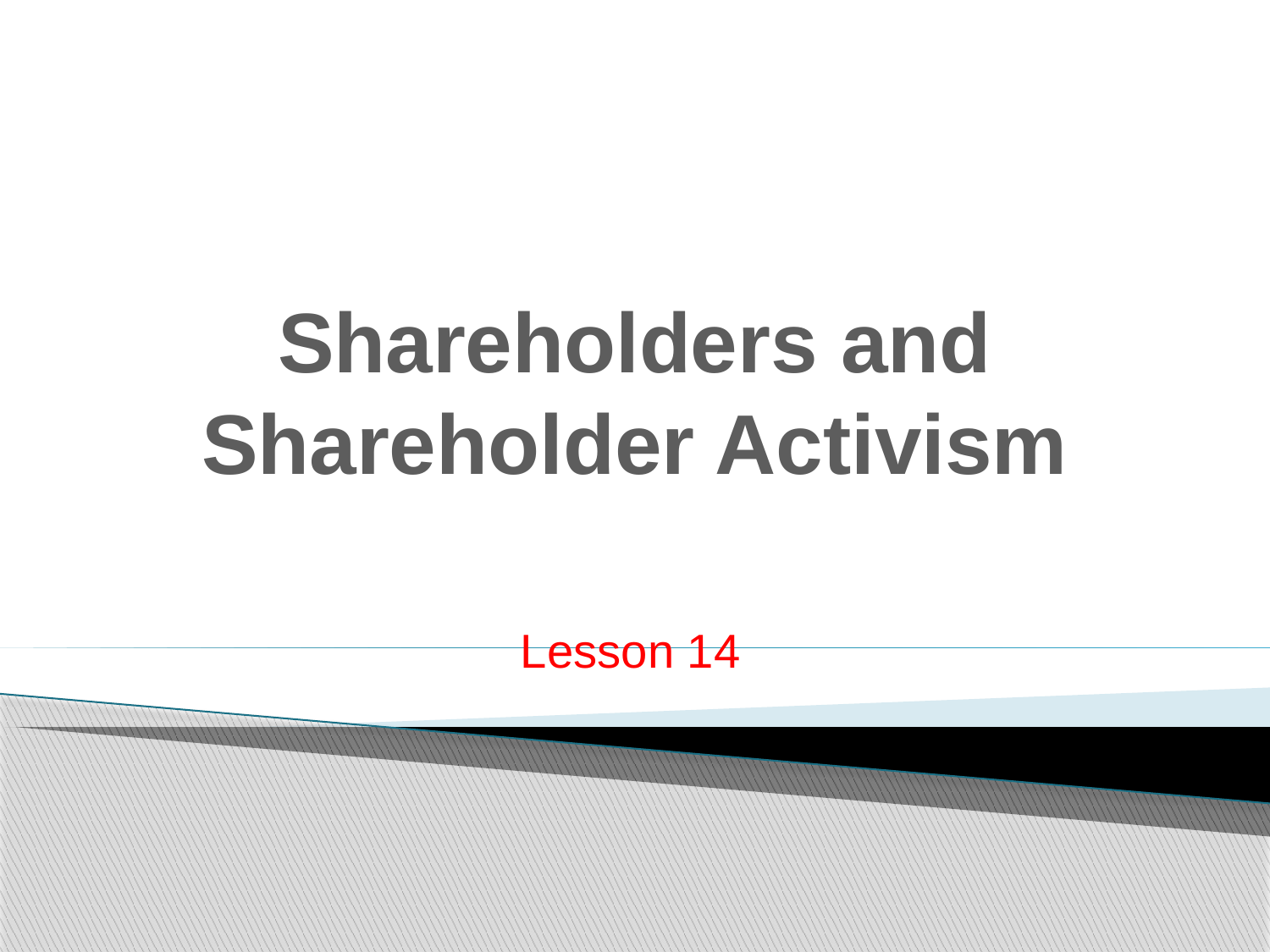

# Shareholders and Shareholder Activism

Lesson 14